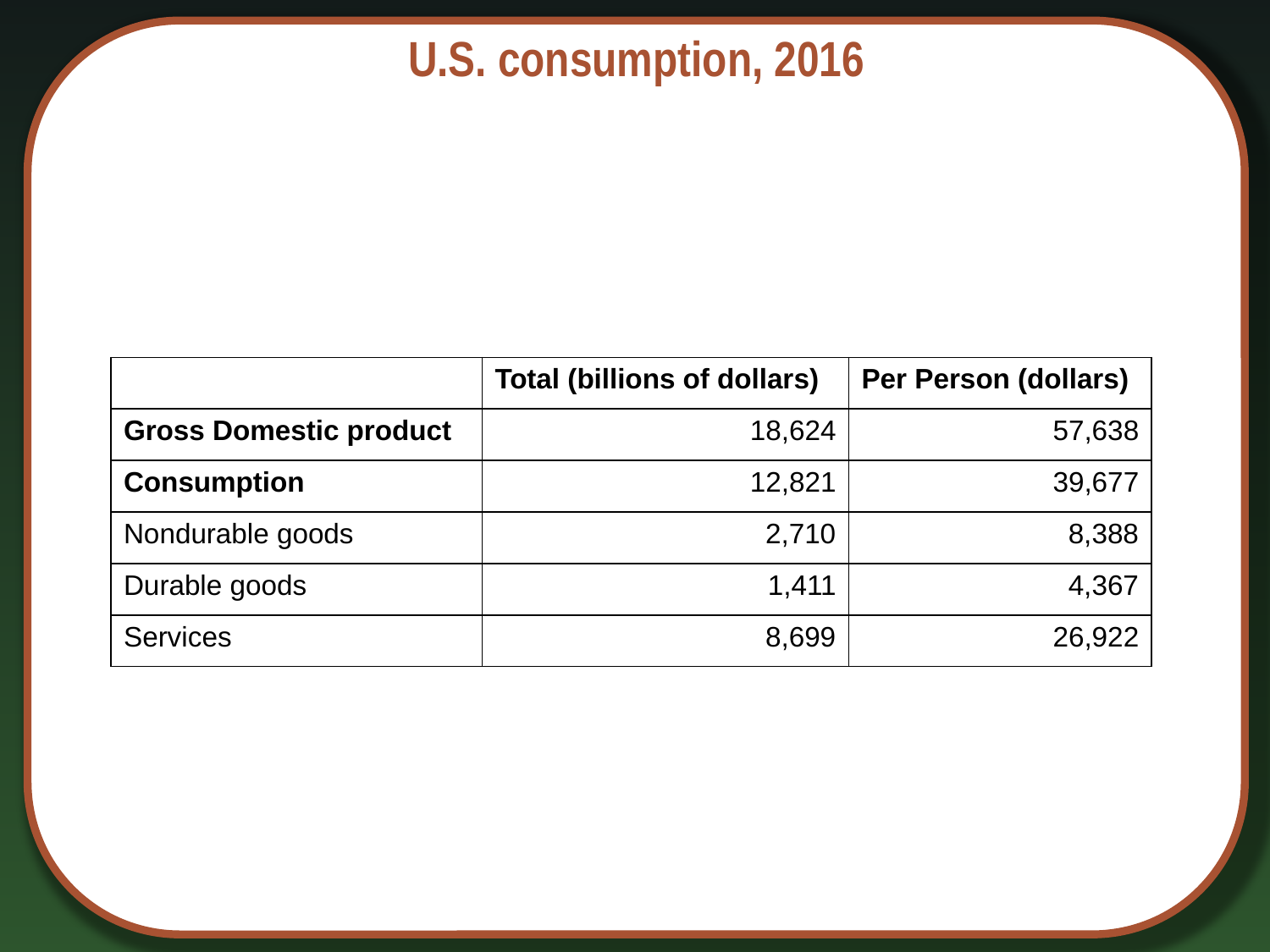

# U.S. consumption, 2016
|  | Total (billions of dollars) | Per Person (dollars) |
| --- | --- | --- |
| Gross Domestic product | 18,624 | 57,638 |
| Consumption | 12,821 | 39,677 |
| Nondurable goods | 2,710 | 8,388 |
| Durable goods | 1,411 | 4,367 |
| Services | 8,699 | 26,922 |